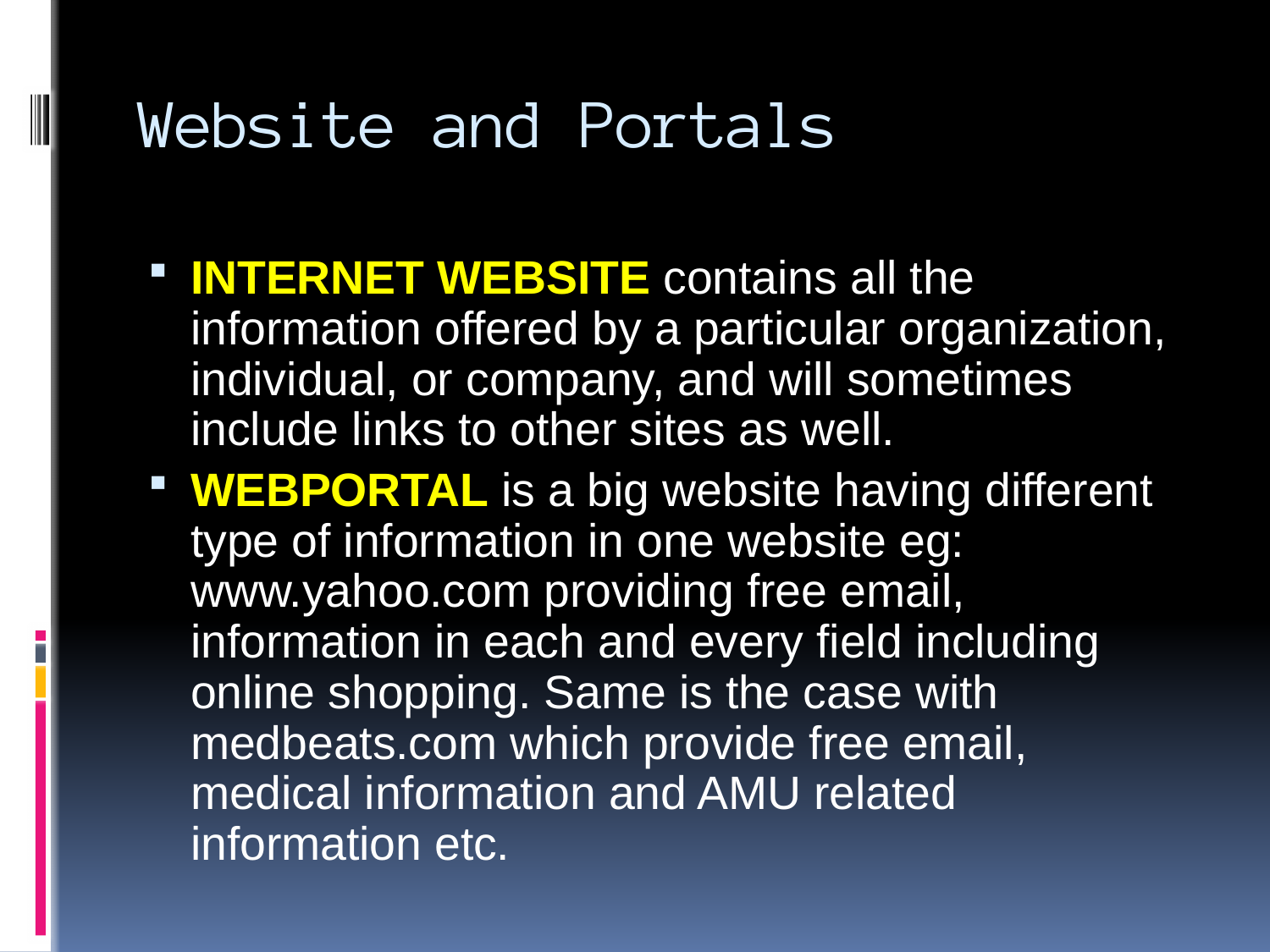

# Website and Portals
INTERNET WEBSITE contains all the information offered by a particular organization, individual, or company, and will sometimes include links to other sites as well.
WEBPORTAL is a big website having different type of information in one website eg: www.yahoo.com providing free email, information in each and every field including online shopping. Same is the case with medbeats.com which provide free email, medical information and AMU related information etc.